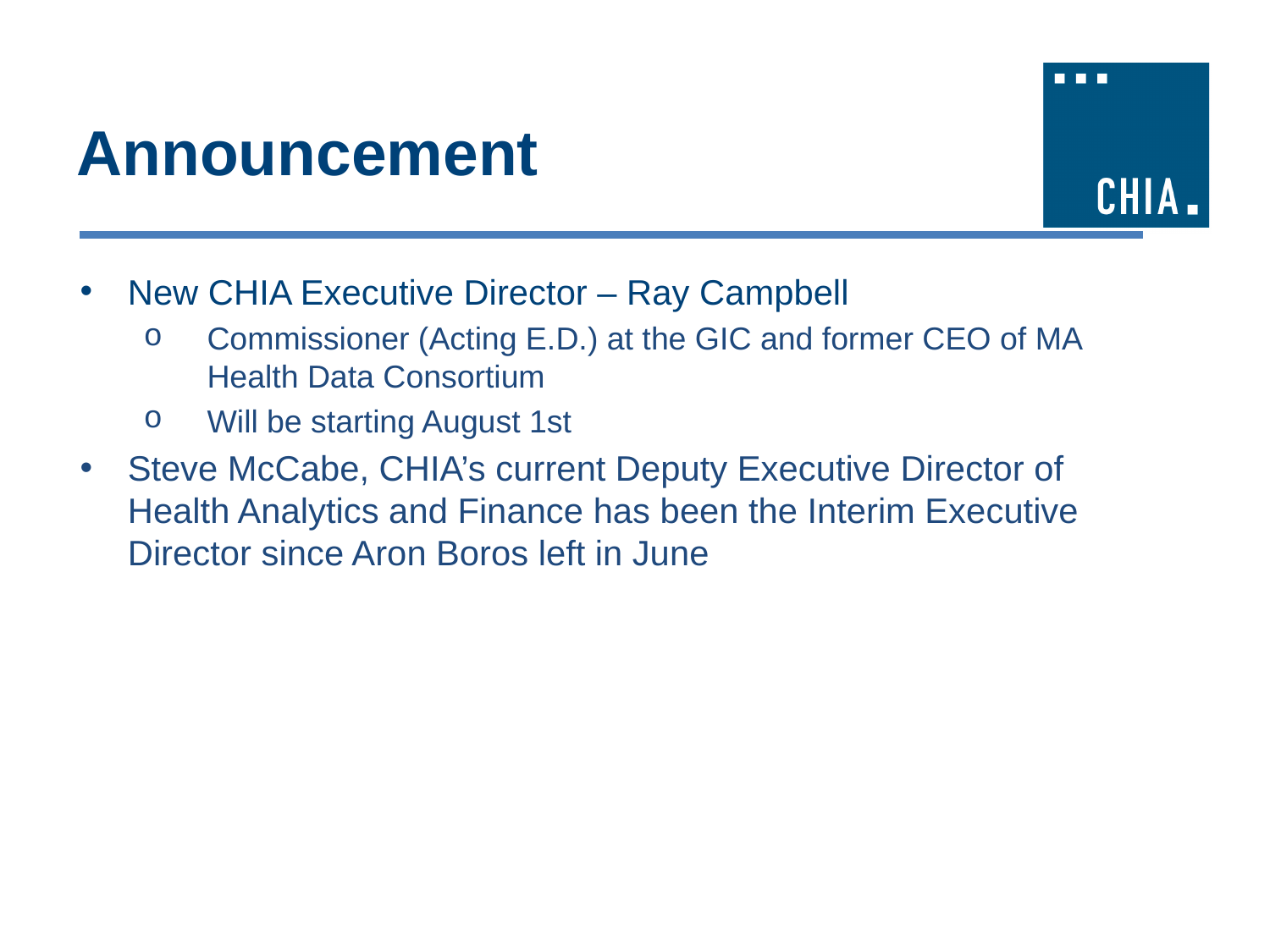

# Announcement
New CHIA Executive Director – Ray Campbell
Commissioner (Acting E.D.) at the GIC and former CEO of MA Health Data Consortium
Will be starting August 1st
Steve McCabe, CHIA’s current Deputy Executive Director of Health Analytics and Finance has been the Interim Executive Director since Aron Boros left in June